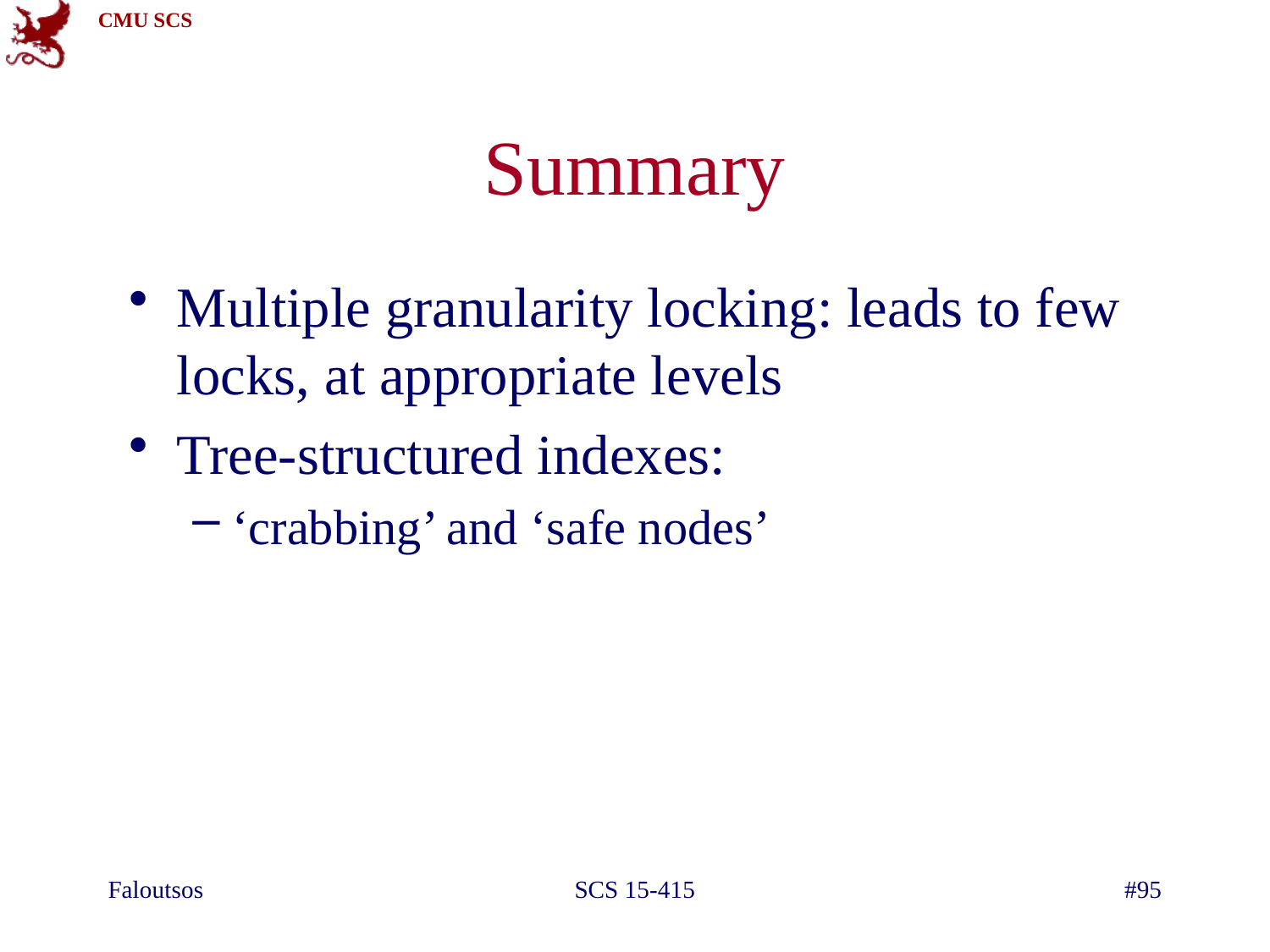

# Summary
Multiple granularity locking: leads to few locks, at appropriate levels
Tree-structured indexes:
‘crabbing’ and ‘safe nodes’

Faloutsos
SCS 15-415
#95